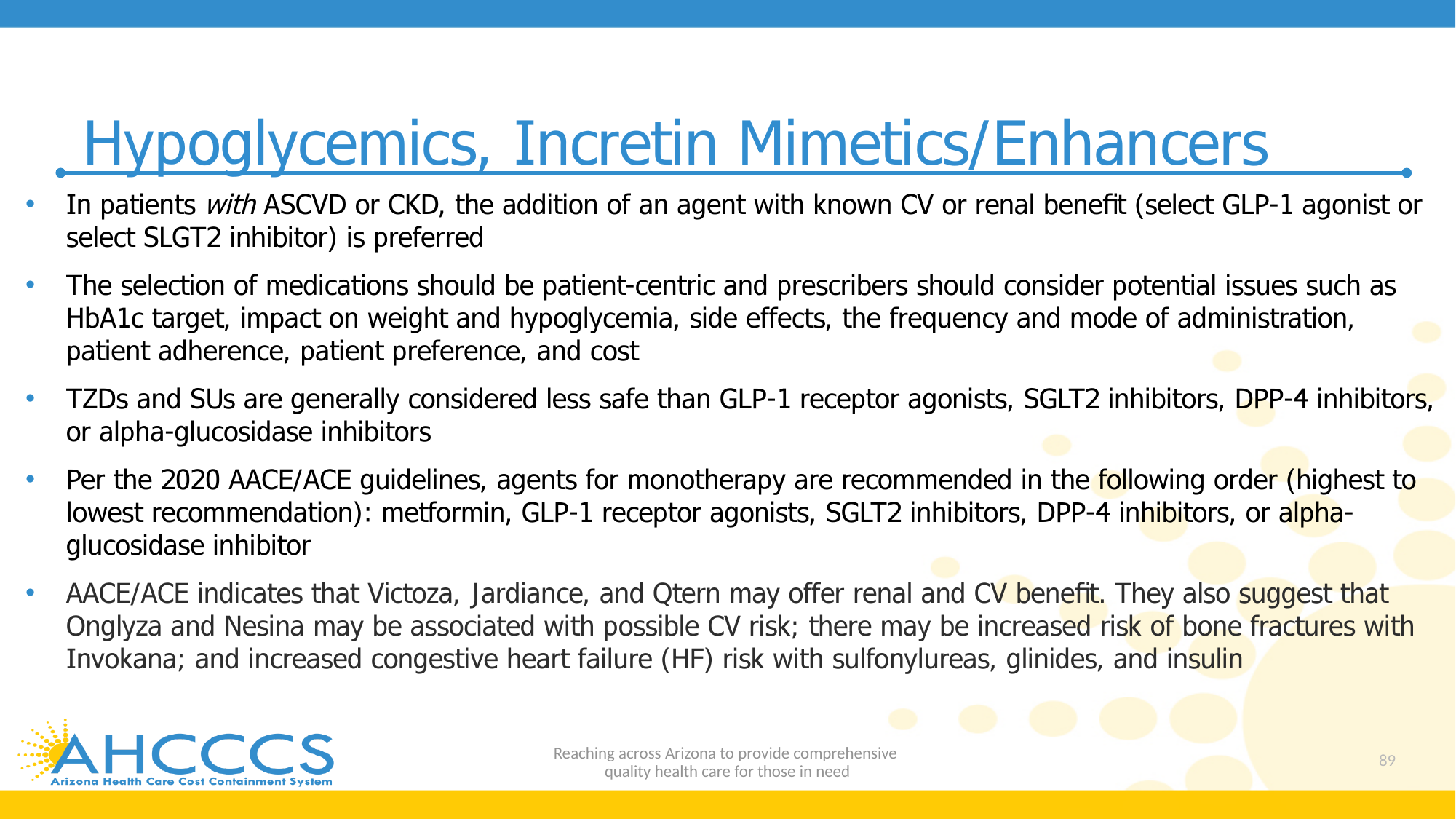

# Hypoglycemics, Incretin Mimetics/Enhancers
In patients with ASCVD or CKD, the addition of an agent with known CV or renal benefit (select GLP-1 agonist or select SLGT2 inhibitor) is preferred
The selection of medications should be patient-centric and prescribers should consider potential issues such as HbA1c target, impact on weight and hypoglycemia, side effects, the frequency and mode of administration, patient adherence, patient preference, and cost
TZDs and SUs are generally considered less safe than GLP-1 receptor agonists, SGLT2 inhibitors, DPP-4 inhibitors, or alpha-glucosidase inhibitors
Per the 2020 AACE/ACE guidelines, agents for monotherapy are recommended in the following order (highest to lowest recommendation): metformin, GLP-1 receptor agonists, SGLT2 inhibitors, DPP-4 inhibitors, or alpha-glucosidase inhibitor
AACE/ACE indicates that Victoza, Jardiance, and Qtern may offer renal and CV benefit. They also suggest that Onglyza and Nesina may be associated with possible CV risk; there may be increased risk of bone fractures with Invokana; and increased congestive heart failure (HF) risk with sulfonylureas, glinides, and insulin

Reaching across Arizona to provide comprehensive
quality health care for those in need
89